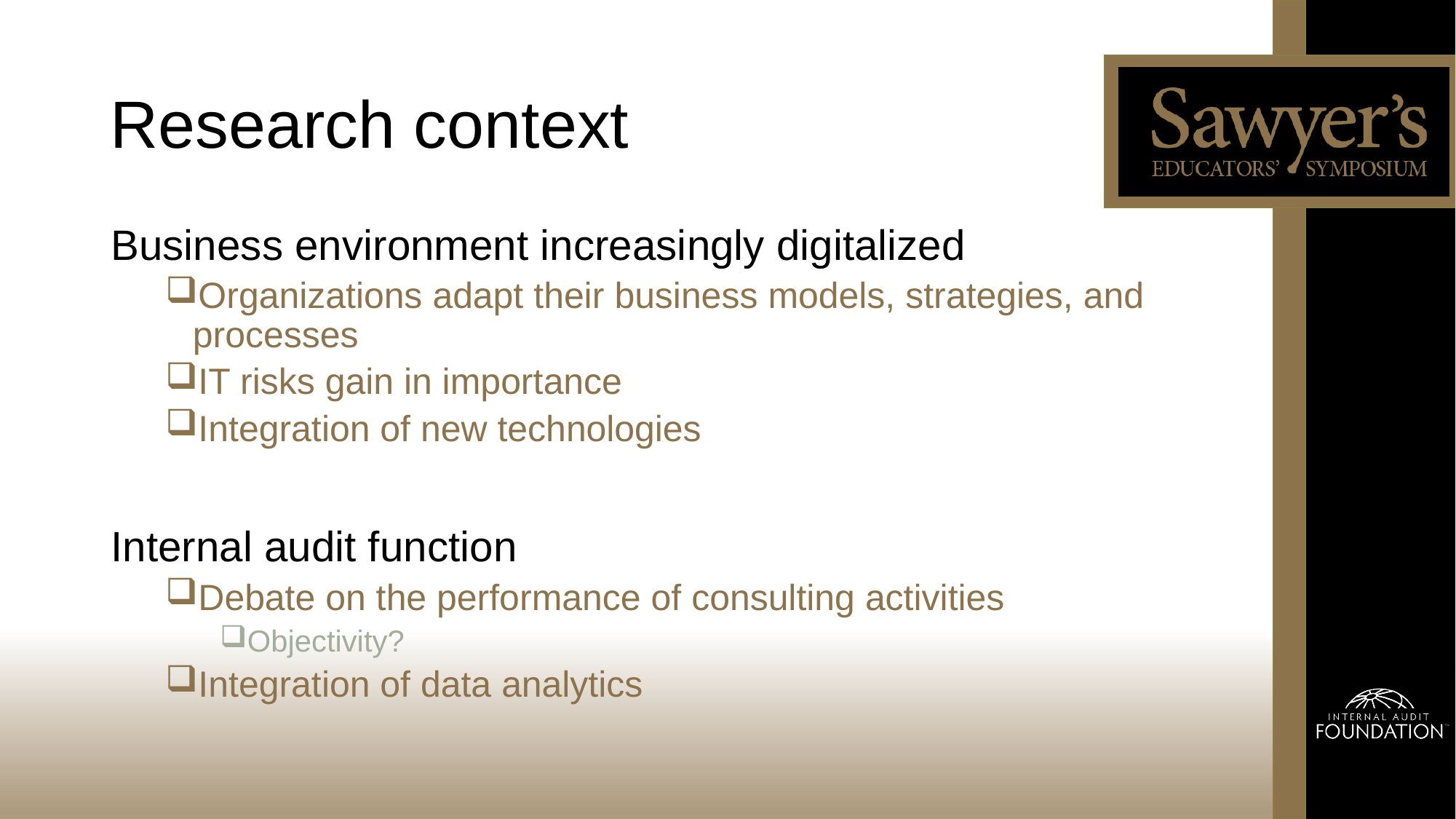

# Research context
Business environment increasingly digitalized
Organizations adapt their business models, strategies, and processes
IT risks gain in importance
Integration of new technologies

Internal audit function
Debate on the performance of consulting activities
Objectivity?
Integration of data analytics